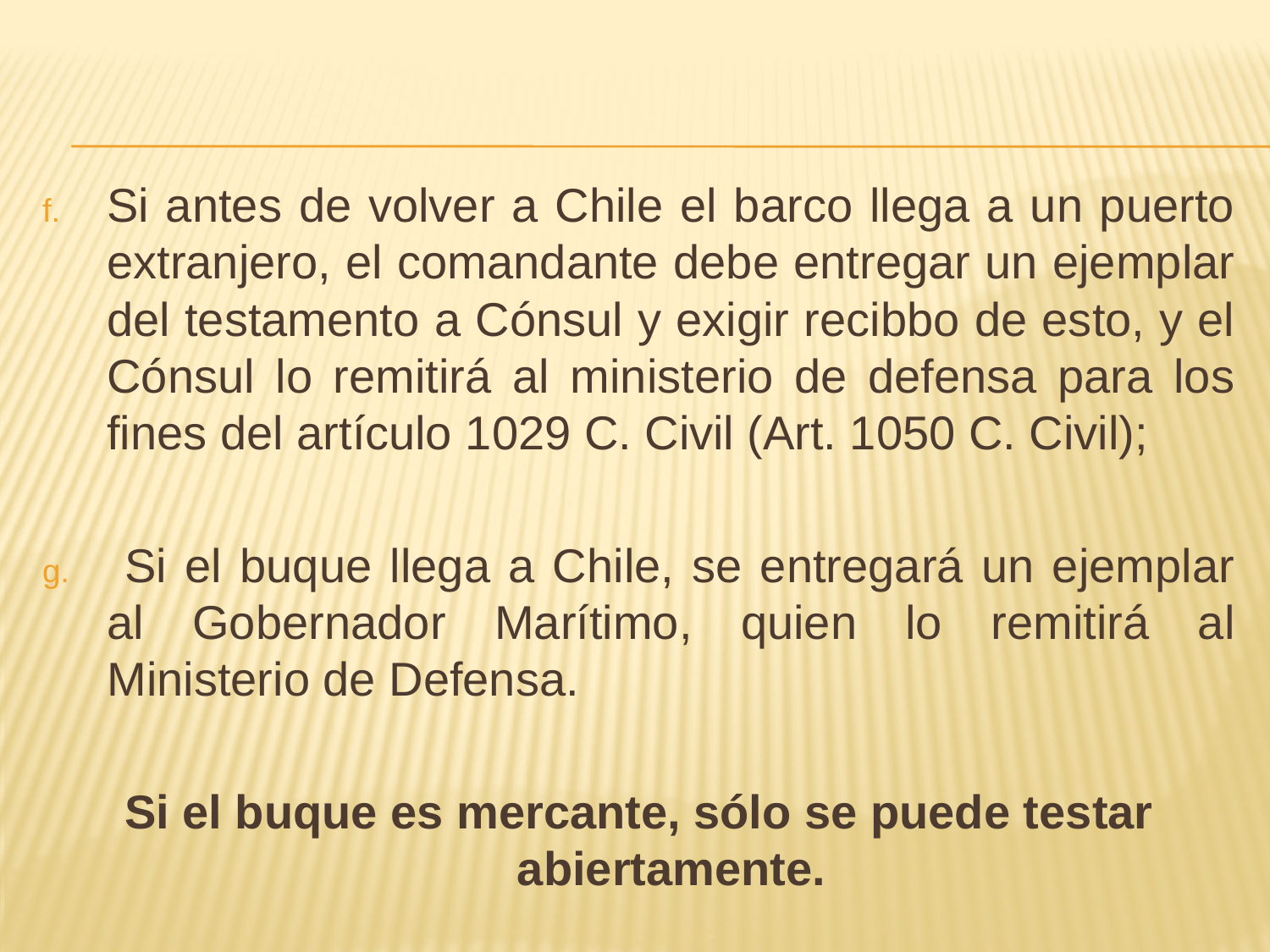

Si antes de volver a Chile el barco llega a un puerto extranjero, el comandante debe entregar un ejemplar del testamento a Cónsul y exigir recibbo de esto, y el Cónsul lo remitirá al ministerio de defensa para los fines del artículo 1029 C. Civil (Art. 1050 C. Civil);

 Si el buque llega a Chile, se entregará un ejemplar al Gobernador Marítimo, quien lo remitirá al Ministerio de Defensa.

Si el buque es mercante, sólo se puede testar abiertamente.